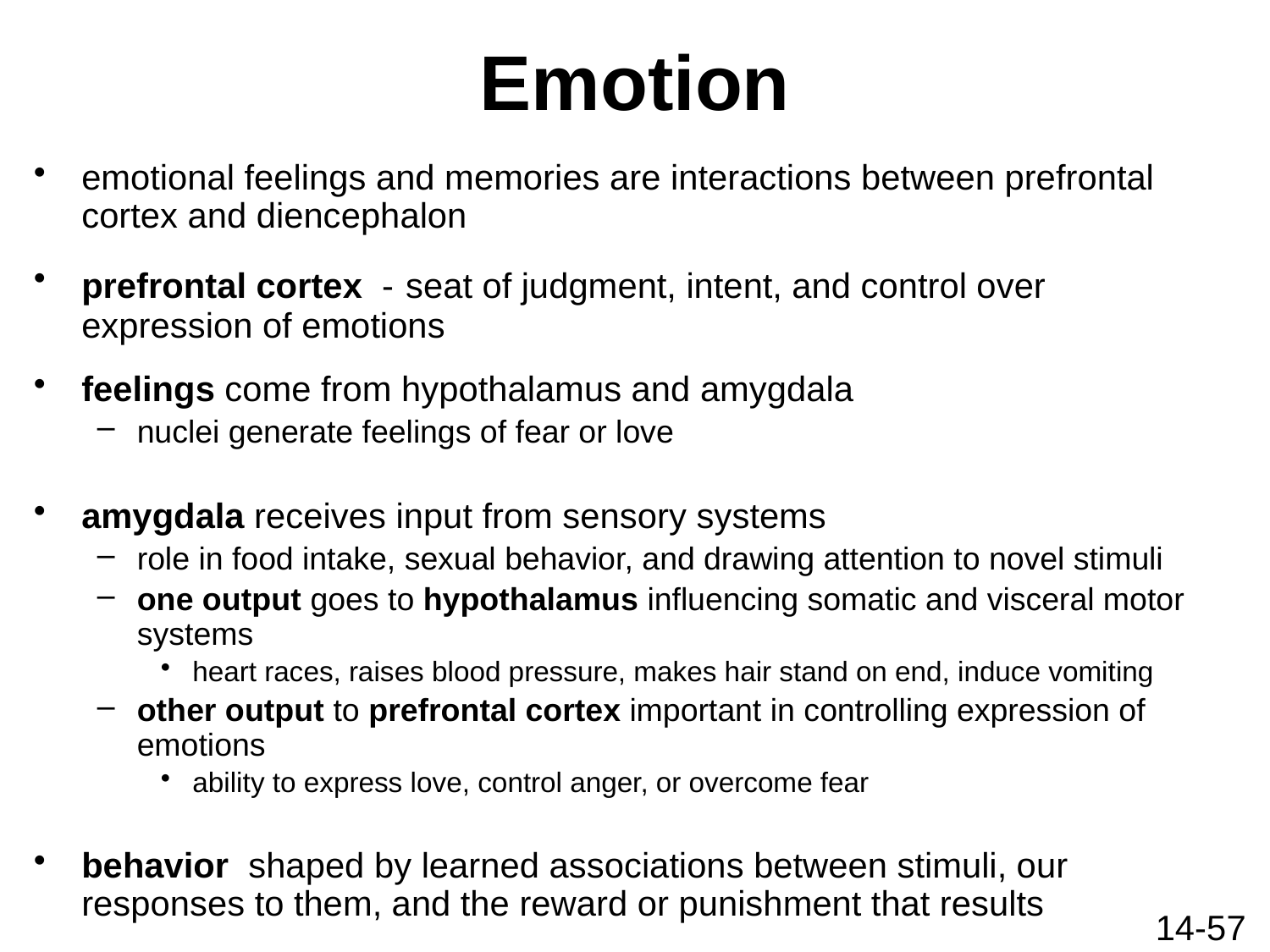

# Emotion
emotional feelings and memories are interactions between prefrontal cortex and diencephalon

prefrontal cortex  - seat of judgment, intent, and control over expression of emotions

feelings come from hypothalamus and amygdala
nuclei generate feelings of fear or love

amygdala receives input from sensory systems
role in food intake, sexual behavior, and drawing attention to novel stimuli
one output goes to hypothalamus influencing somatic and visceral motor systems
heart races, raises blood pressure, makes hair stand on end, induce vomiting
other output to prefrontal cortex important in controlling expression of emotions
ability to express love, control anger, or overcome fear

behavior  shaped by learned associations between stimuli, our responses to them, and the reward or punishment that results
14-57